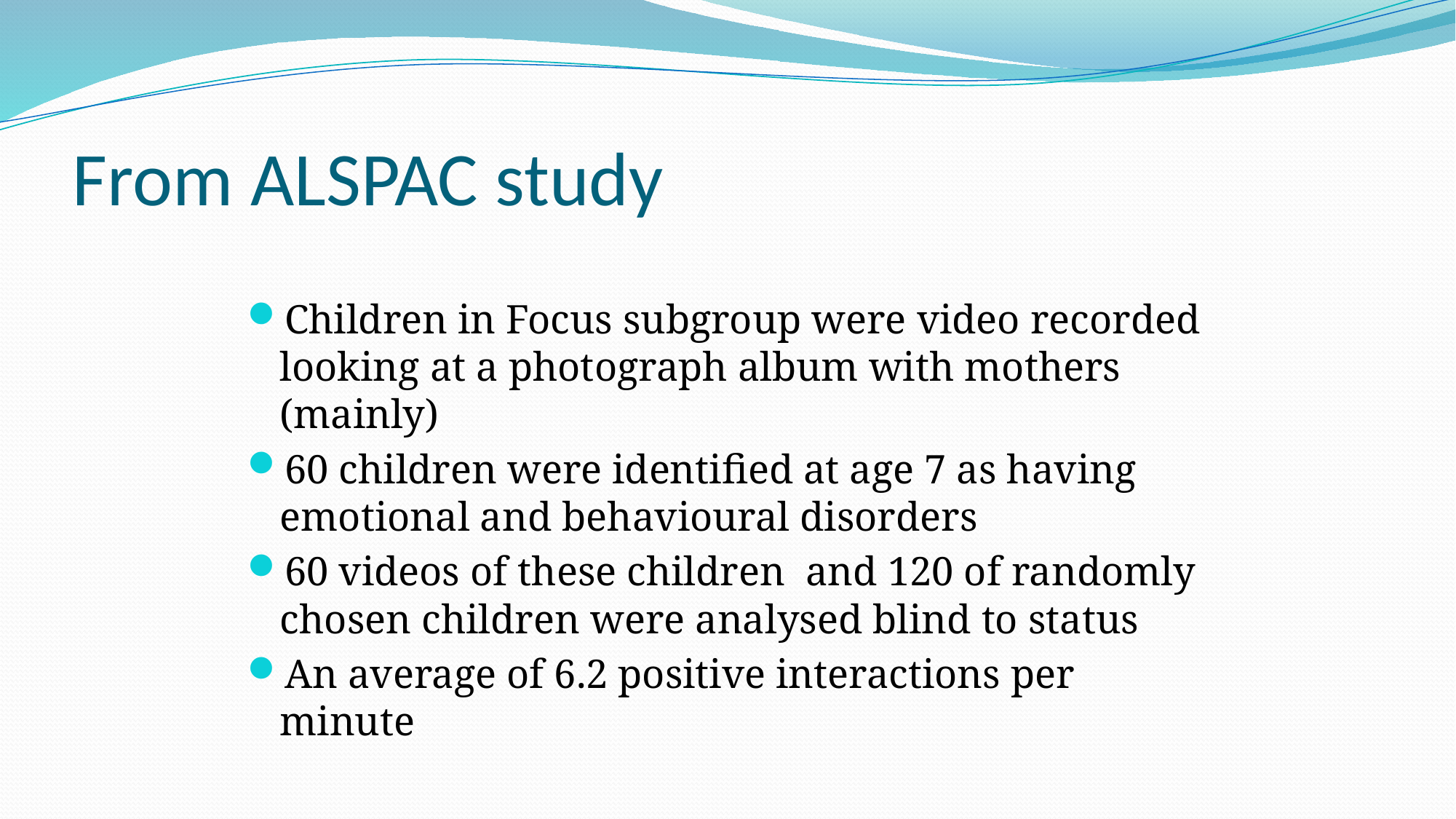

# From ALSPAC study
Children in Focus subgroup were video recorded looking at a photograph album with mothers (mainly)
60 children were identified at age 7 as having emotional and behavioural disorders
60 videos of these children  and 120 of randomly chosen children were analysed blind to status
An average of 6.2 positive interactions per minute